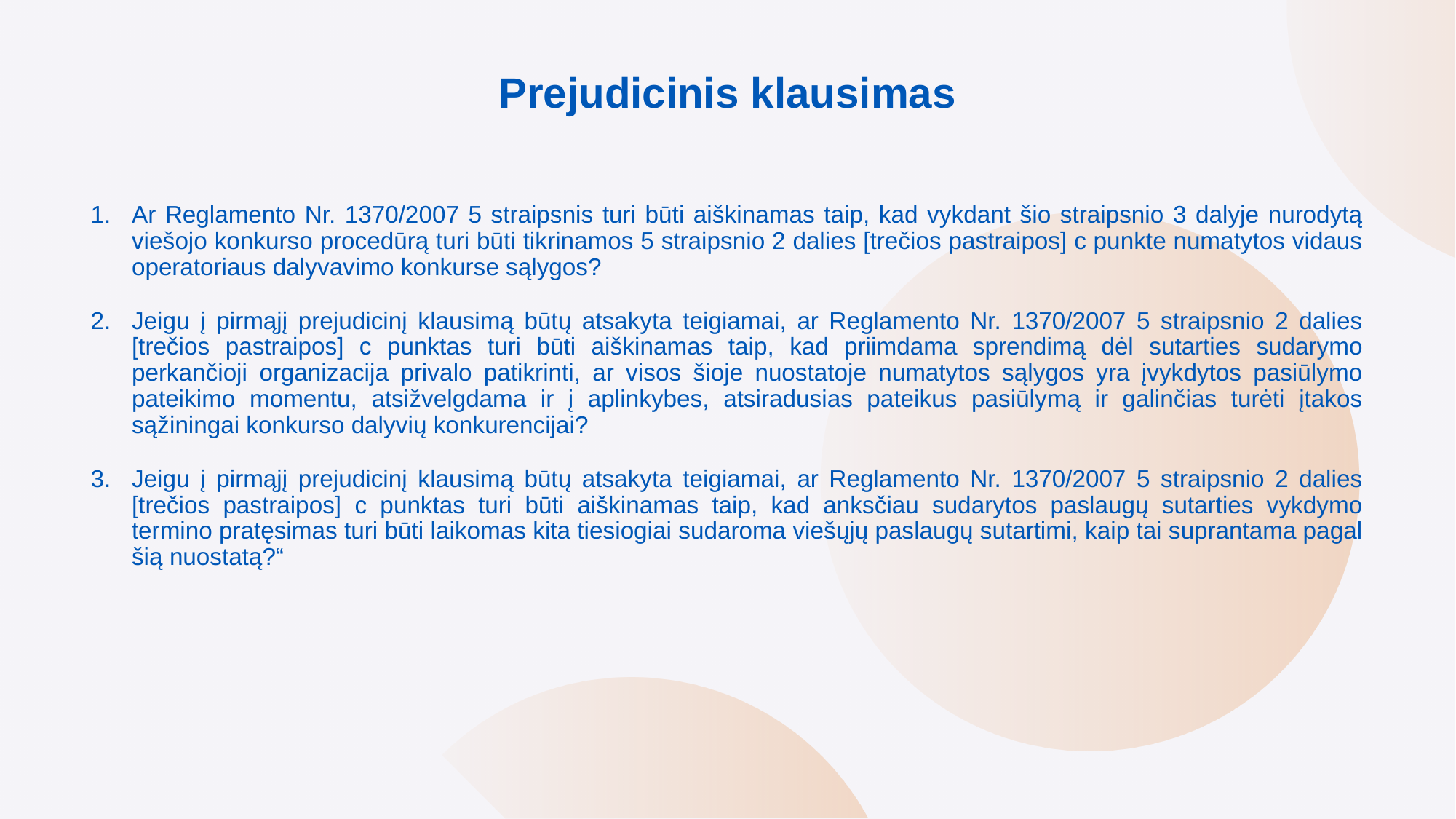

# Prejudicinis klausimas
Ar Reglamento Nr. 1370/2007 5 straipsnis turi būti aiškinamas taip, kad vykdant šio straipsnio 3 dalyje nurodytą viešojo konkurso procedūrą turi būti tikrinamos 5 straipsnio 2 dalies [trečios pastraipos] c punkte numatytos vidaus operatoriaus dalyvavimo konkurse sąlygos?
Jeigu į pirmąjį prejudicinį klausimą būtų atsakyta teigiamai, ar Reglamento Nr. 1370/2007 5 straipsnio 2 dalies [trečios pastraipos] c punktas turi būti aiškinamas taip, kad priimdama sprendimą dėl sutarties sudarymo perkančioji organizacija privalo patikrinti, ar visos šioje nuostatoje numatytos sąlygos yra įvykdytos pasiūlymo pateikimo momentu, atsižvelgdama ir į aplinkybes, atsiradusias pateikus pasiūlymą ir galinčias turėti įtakos sąžiningai konkurso dalyvių konkurencijai?
Jeigu į pirmąjį prejudicinį klausimą būtų atsakyta teigiamai, ar Reglamento Nr. 1370/2007 5 straipsnio 2 dalies [trečios pastraipos] c punktas turi būti aiškinamas taip, kad anksčiau sudarytos paslaugų sutarties vykdymo termino pratęsimas turi būti laikomas kita tiesiogiai sudaroma viešųjų paslaugų sutartimi, kaip tai suprantama pagal šią nuostatą?“